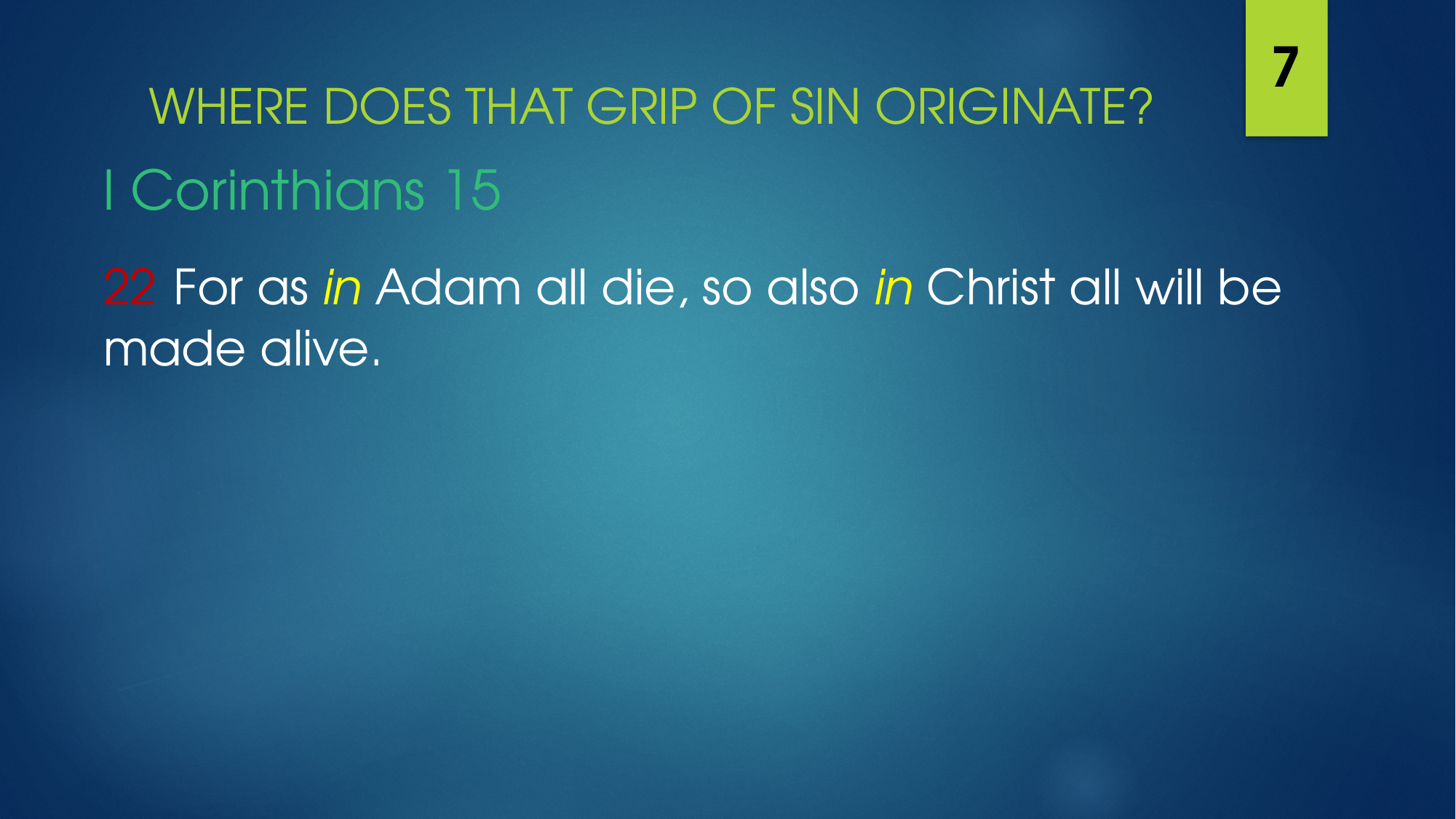

7

Where does that grip of sin originate?
I Corinthians 15
# 22 For as in Adam all die, so also in Christ all will be made alive.